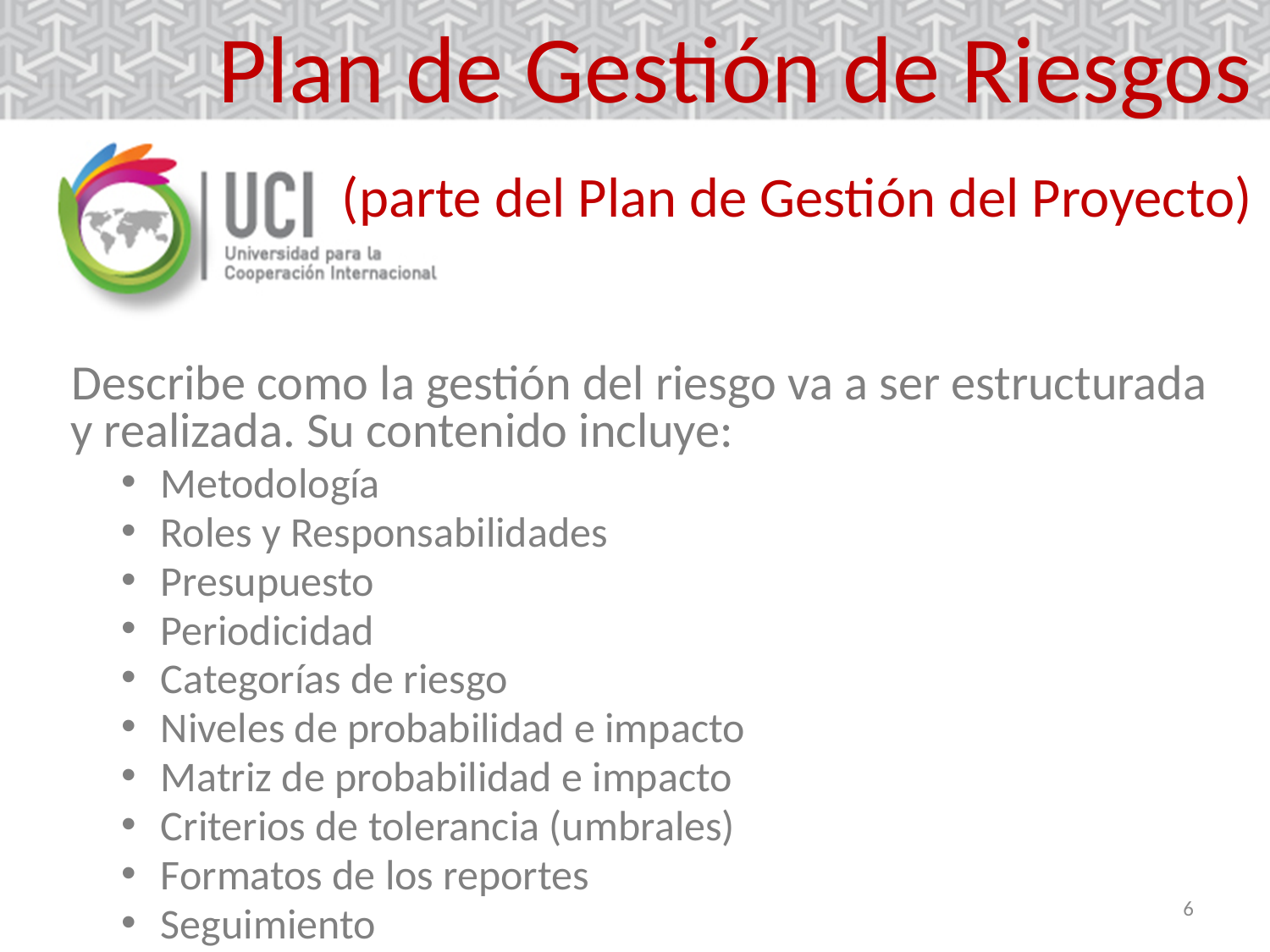

# Plan de Gestión de Riesgos (parte del Plan de Gestión del Proyecto)
Describe como la gestión del riesgo va a ser estructurada y realizada. Su contenido incluye:
Metodología
Roles y Responsabilidades
Presupuesto
Periodicidad
Categorías de riesgo
Niveles de probabilidad e impacto
Matriz de probabilidad e impacto
Criterios de tolerancia (umbrales)
Formatos de los reportes
Seguimiento
6